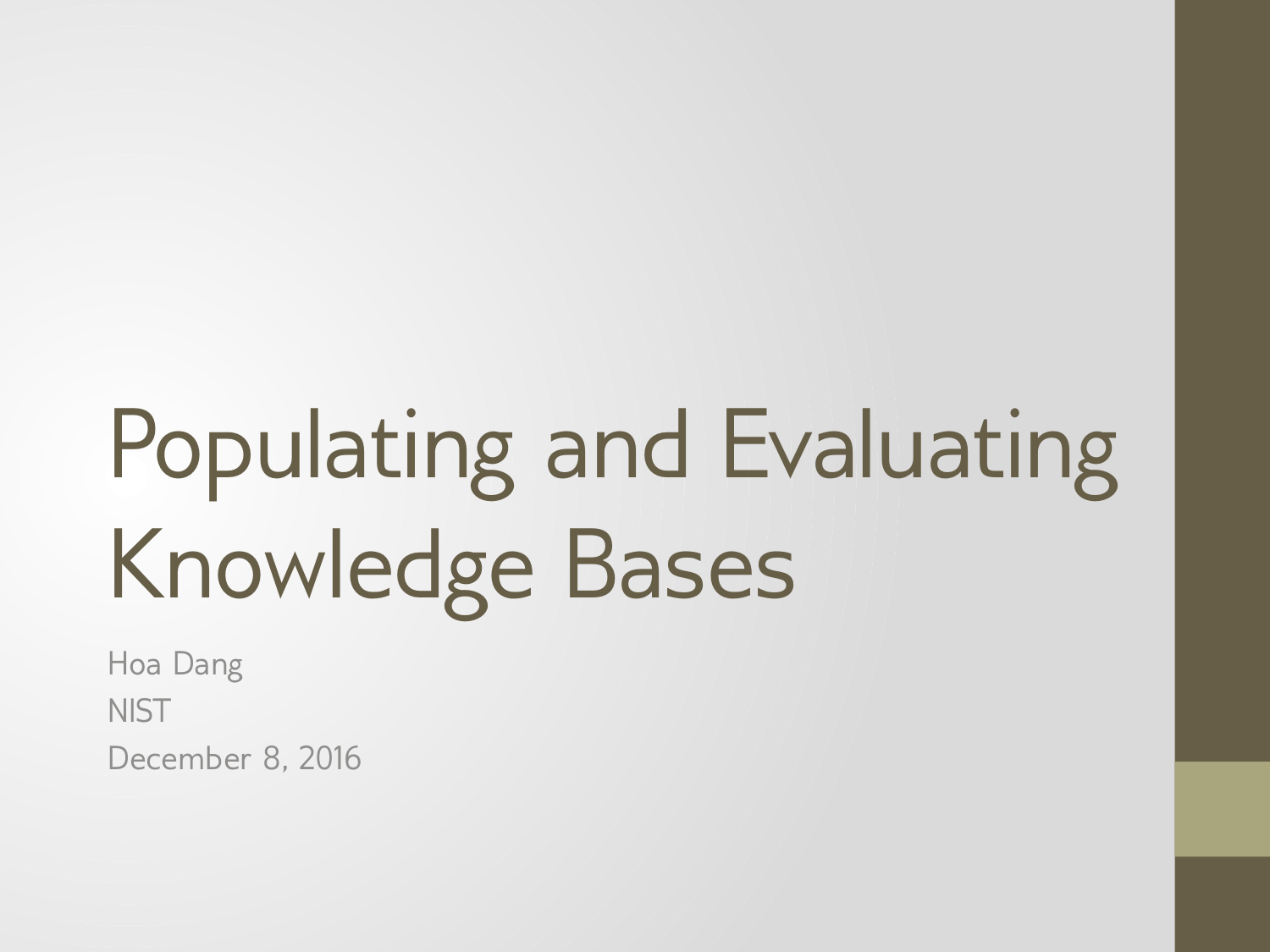

# Populating and Evaluating Knowledge Bases
Hoa Dang
NIST
December 8, 2016